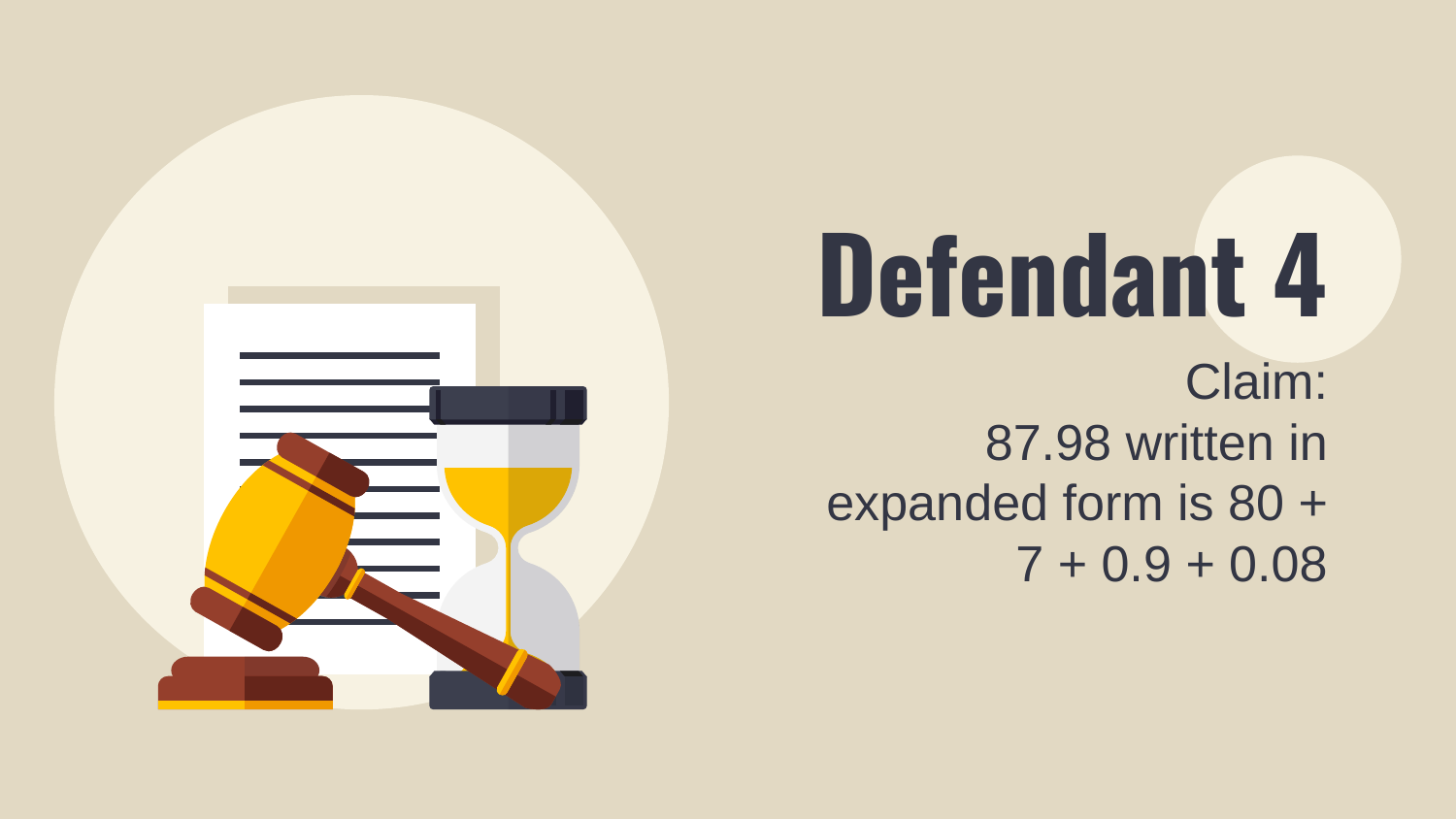

# Defendant 4

Claim:
87.98 written in expanded form is 80 + 7 + 0.9 + 0.08